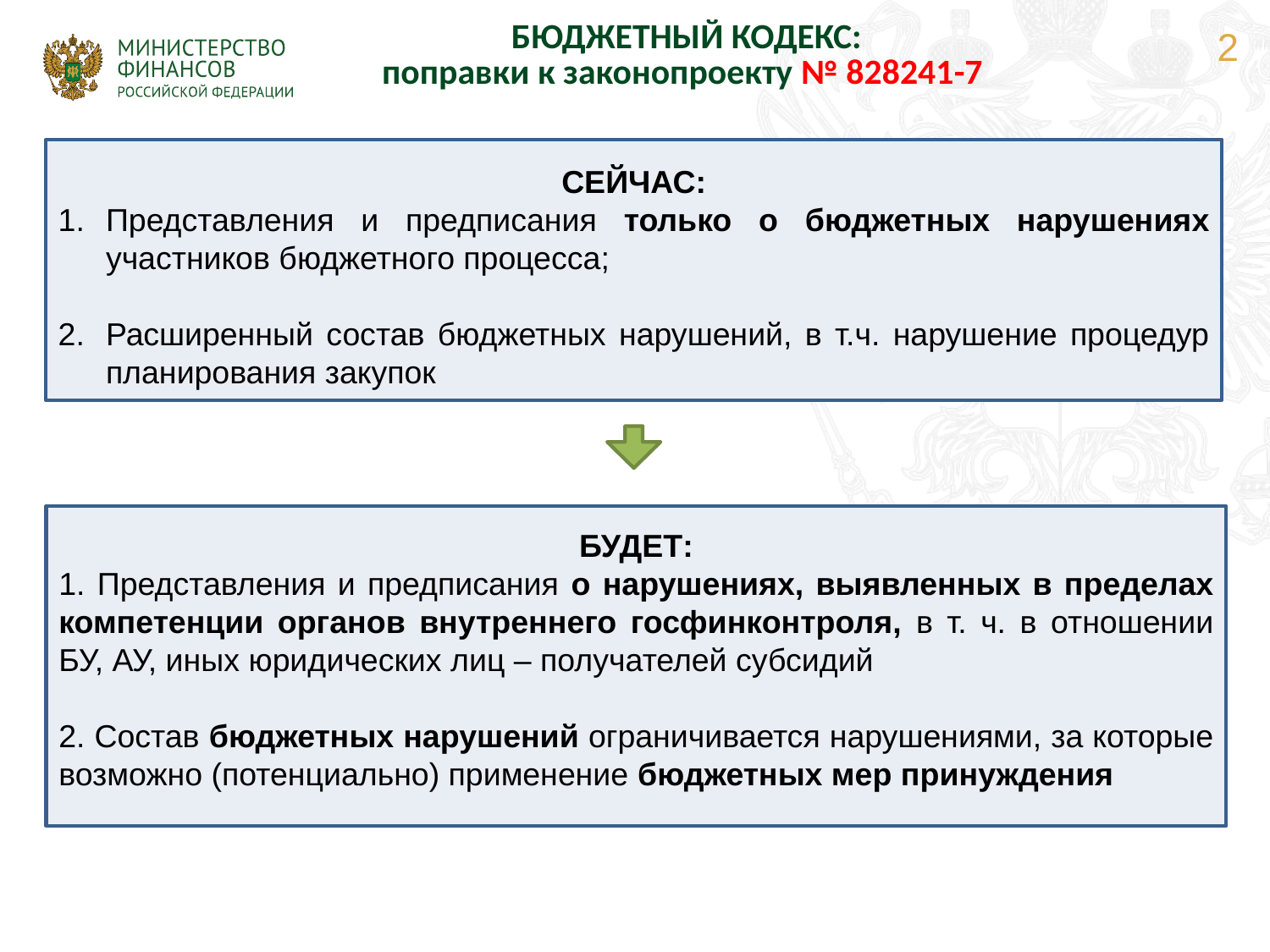

| БЮДЖЕТНЫЙ КОДЕКС: поправки к законопроекту № 828241-7 |
| --- |
2

СЕЙЧАС:
Представления и предписания только о бюджетных нарушениях участников бюджетного процесса;

Расширенный состав бюджетных нарушений, в т.ч. нарушение процедур планирования закупок

БУДЕТ:
1. Представления и предписания о нарушениях, выявленных в пределах компетенции органов внутреннего госфинконтроля, в т. ч. в отношении БУ, АУ, иных юридических лиц – получателей субсидий

2. Состав бюджетных нарушений ограничивается нарушениями, за которые возможно (потенциально) применение бюджетных мер принуждения